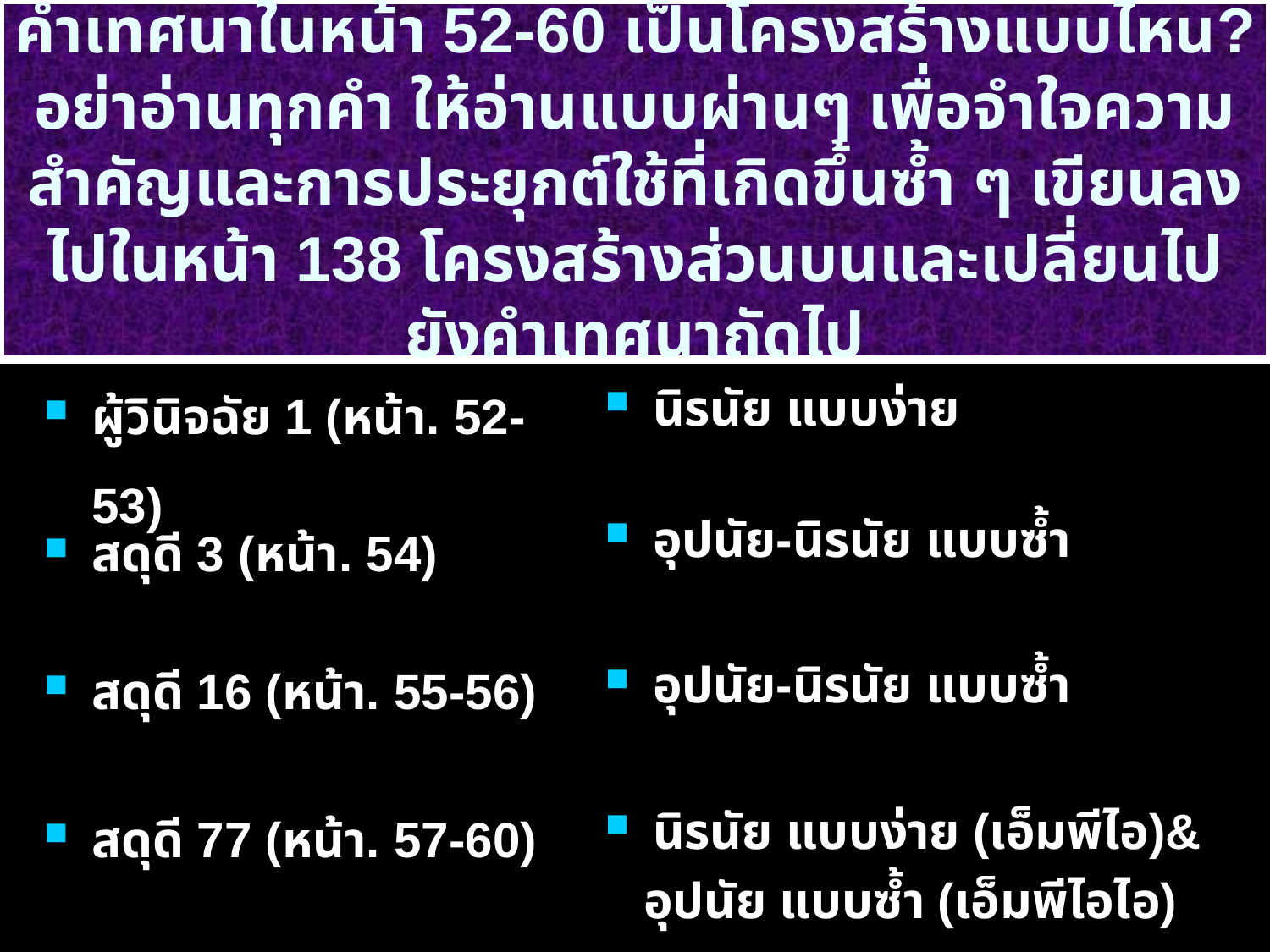

# คำเทศนาในหน้า 52-60 เป็นโครงสร้างแบบไหน? อย่าอ่านทุกคำ ให้อ่านแบบผ่านๆ เพื่อจำใจความสำคัญและการประยุกต์ใช้ที่เกิดขึ้นซ้ำ ๆ เขียนลงไปในหน้า 138 โครงสร้างส่วนบนและเปลี่ยนไปยังคำเทศนาถัดไป
ผู้วินิจฉัย 1 (หน้า. 52-53)
นิรนัย แบบง่าย
สดุดี 3 (หน้า. 54)
อุปนัย-นิรนัย แบบซ้ำ
สดุดี 16 (หน้า. 55-56)
อุปนัย-นิรนัย แบบซ้ำ
สดุดี 77 (หน้า. 57-60)
นิรนัย แบบง่าย (เอ็มพีไอ)&
   อุปนัย แบบซ้ำ (เอ็มพีไอไอ)